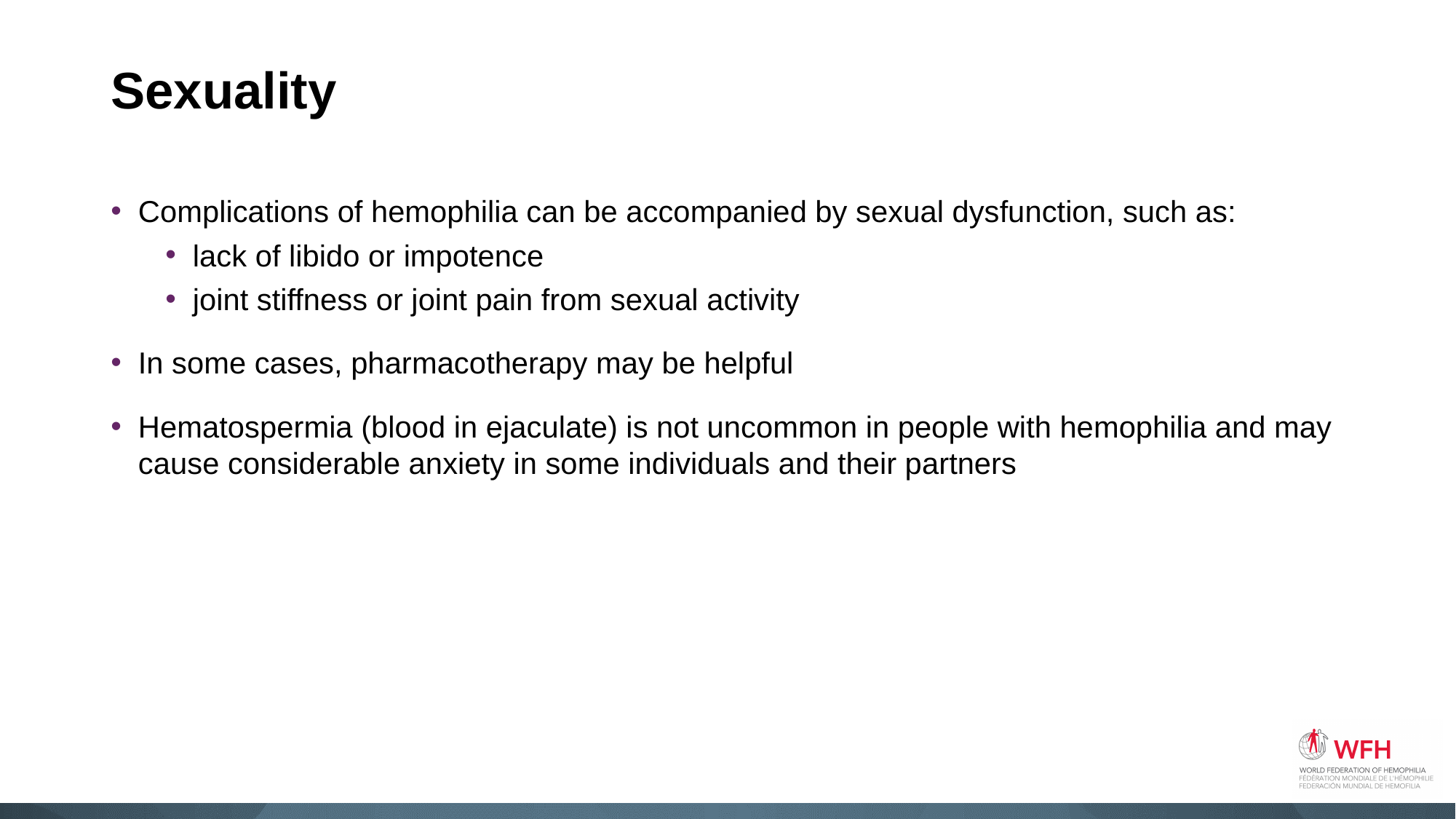

# Sexuality
Complications of hemophilia can be accompanied by sexual dysfunction, such as:
lack of libido or impotence
joint stiffness or joint pain from sexual activity
In some cases, pharmacotherapy may be helpful
Hematospermia (blood in ejaculate) is not uncommon in people with hemophilia and may cause considerable anxiety in some individuals and their partners